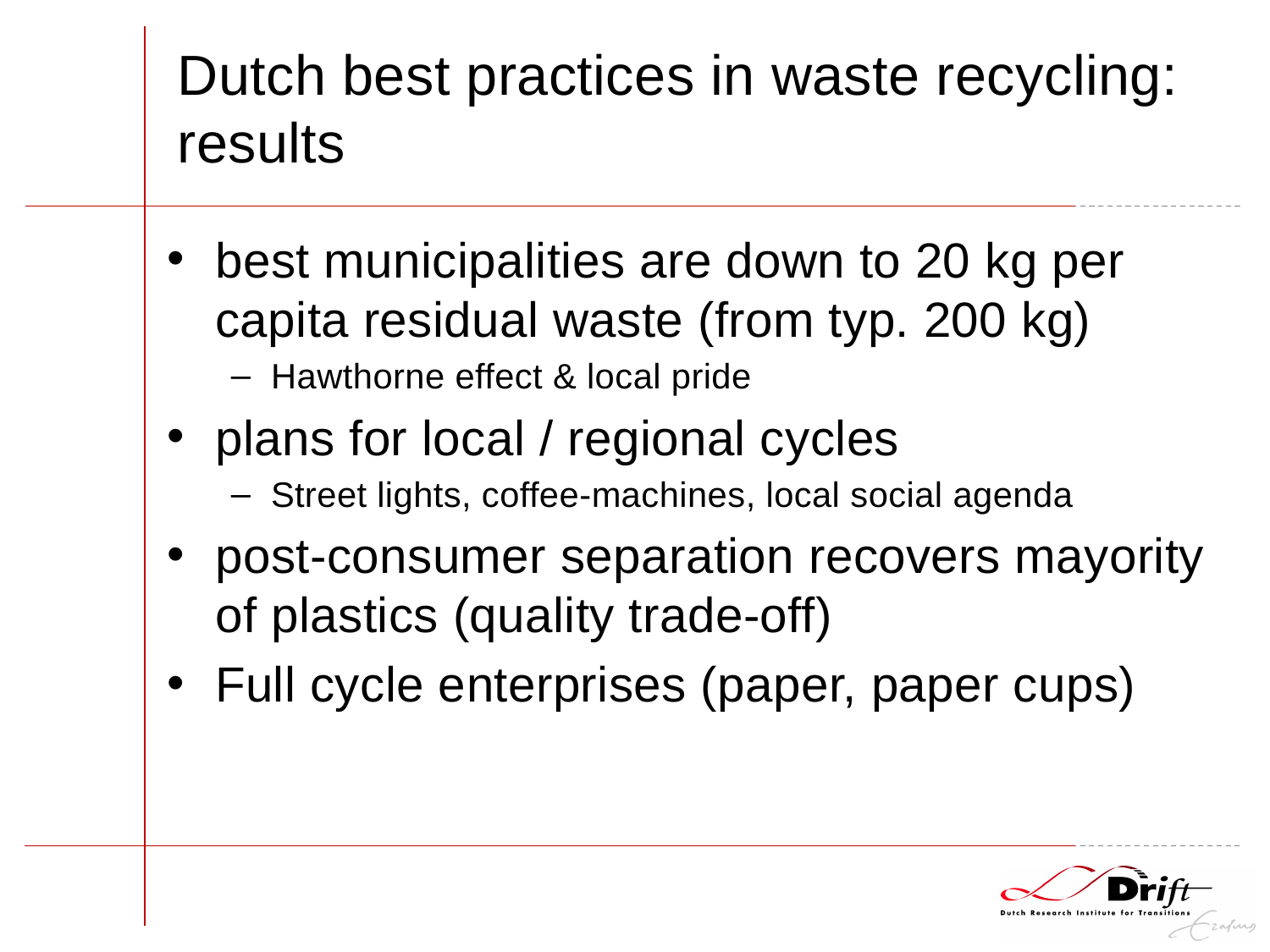

Dutch best practices in waste recycling: results
best municipalities are down to 20 kg per capita residual waste (from typ. 200 kg)
Hawthorne effect & local pride
plans for local / regional cycles
Street lights, coffee-machines, local social agenda
post-consumer separation recovers mayority of plastics (quality trade-off)
Full cycle enterprises (paper, paper cups)